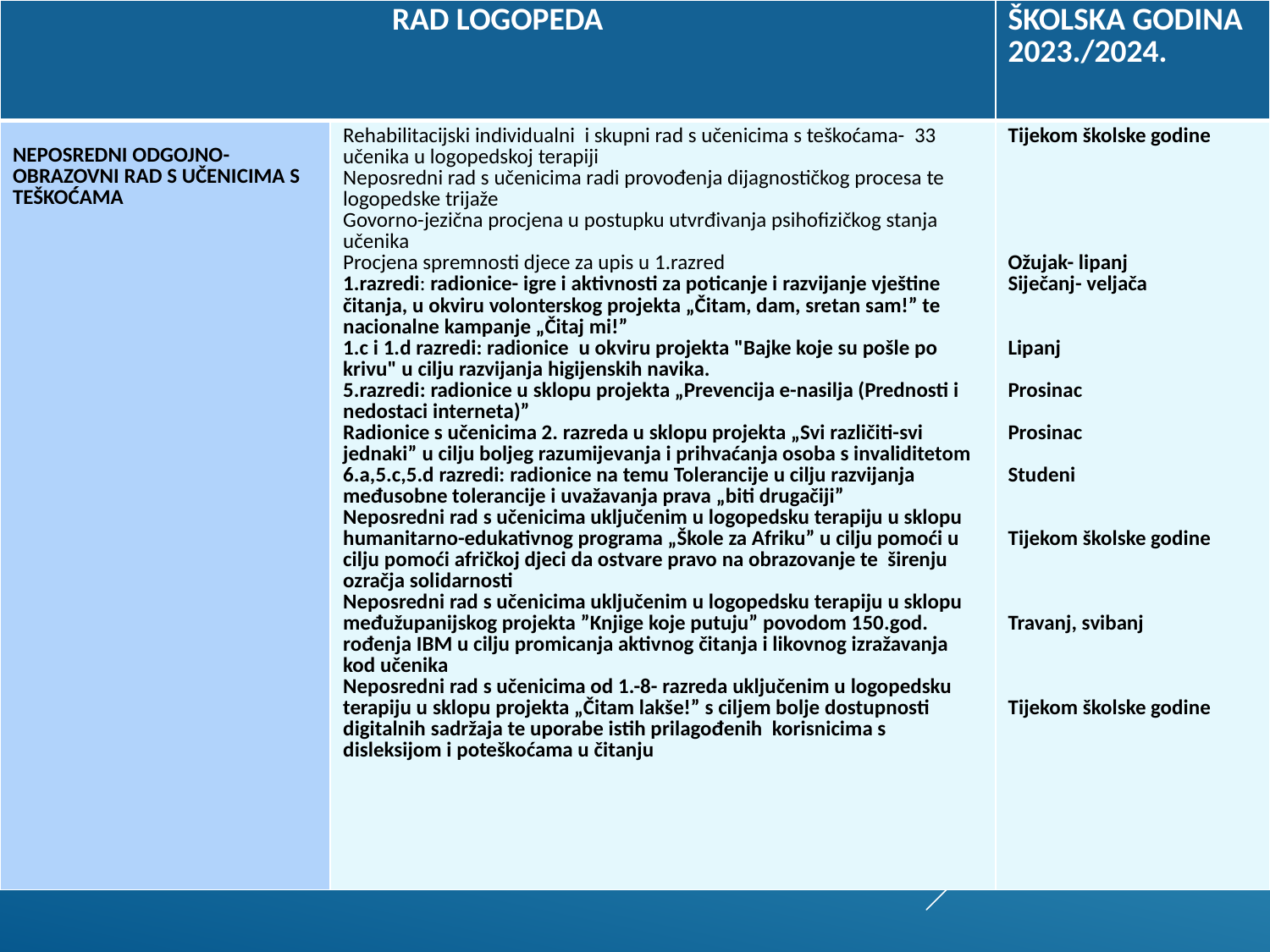

| RAD LOGOPEDA |  | ŠKOLSKA GODINA 2023./2024. |
| --- | --- | --- |
| NEPOSREDNI ODGOJNO-OBRAZOVNI RAD S UČENICIMA S TEŠKOĆAMA | Rehabilitacijski individualni i skupni rad s učenicima s teškoćama- 33 učenika u logopedskoj terapiji Neposredni rad s učenicima radi provođenja dijagnostičkog procesa te logopedske trijaže Govorno-jezična procjena u postupku utvrđivanja psihofizičkog stanja učenika Procjena spremnosti djece za upis u 1.razred 1.razredi: radionice- igre i aktivnosti za poticanje i razvijanje vještine čitanja, u okviru volonterskog projekta „Čitam, dam, sretan sam!” te nacionalne kampanje „Čitaj mi!” 1.c i 1.d razredi: radionice u okviru projekta "Bajke koje su pošle po krivu" u cilju razvijanja higijenskih navika. 5.razredi: radionice u sklopu projekta „Prevencija e-nasilja (Prednosti i nedostaci interneta)” Radionice s učenicima 2. razreda u sklopu projekta „Svi različiti-svi jednaki” u cilju boljeg razumijevanja i prihvaćanja osoba s invaliditetom 6.a,5.c,5.d razredi: radionice na temu Tolerancije u cilju razvijanja međusobne tolerancije i uvažavanja prava „biti drugačiji” Neposredni rad s učenicima uključenim u logopedsku terapiju u sklopu humanitarno-edukativnog programa „Škole za Afriku” u cilju pomoći u cilju pomoći afričkoj djeci da ostvare pravo na obrazovanje te širenju ozračja solidarnosti Neposredni rad s učenicima uključenim u logopedsku terapiju u sklopu međužupanijskog projekta ”Knjige koje putuju” povodom 150.god. rođenja IBM u cilju promicanja aktivnog čitanja i likovnog izražavanja kod učenika Neposredni rad s učenicima od 1.-8- razreda uključenim u logopedsku terapiju u sklopu projekta „Čitam lakše!” s ciljem bolje dostupnosti digitalnih sadržaja te uporabe istih prilagođenih korisnicima s disleksijom i poteškoćama u čitanju | Tijekom školske godine Ožujak- lipanj Siječanj- veljača Lipanj Prosinac Prosinac Studeni Tijekom školske godine Travanj, svibanj Tijekom školske godine |